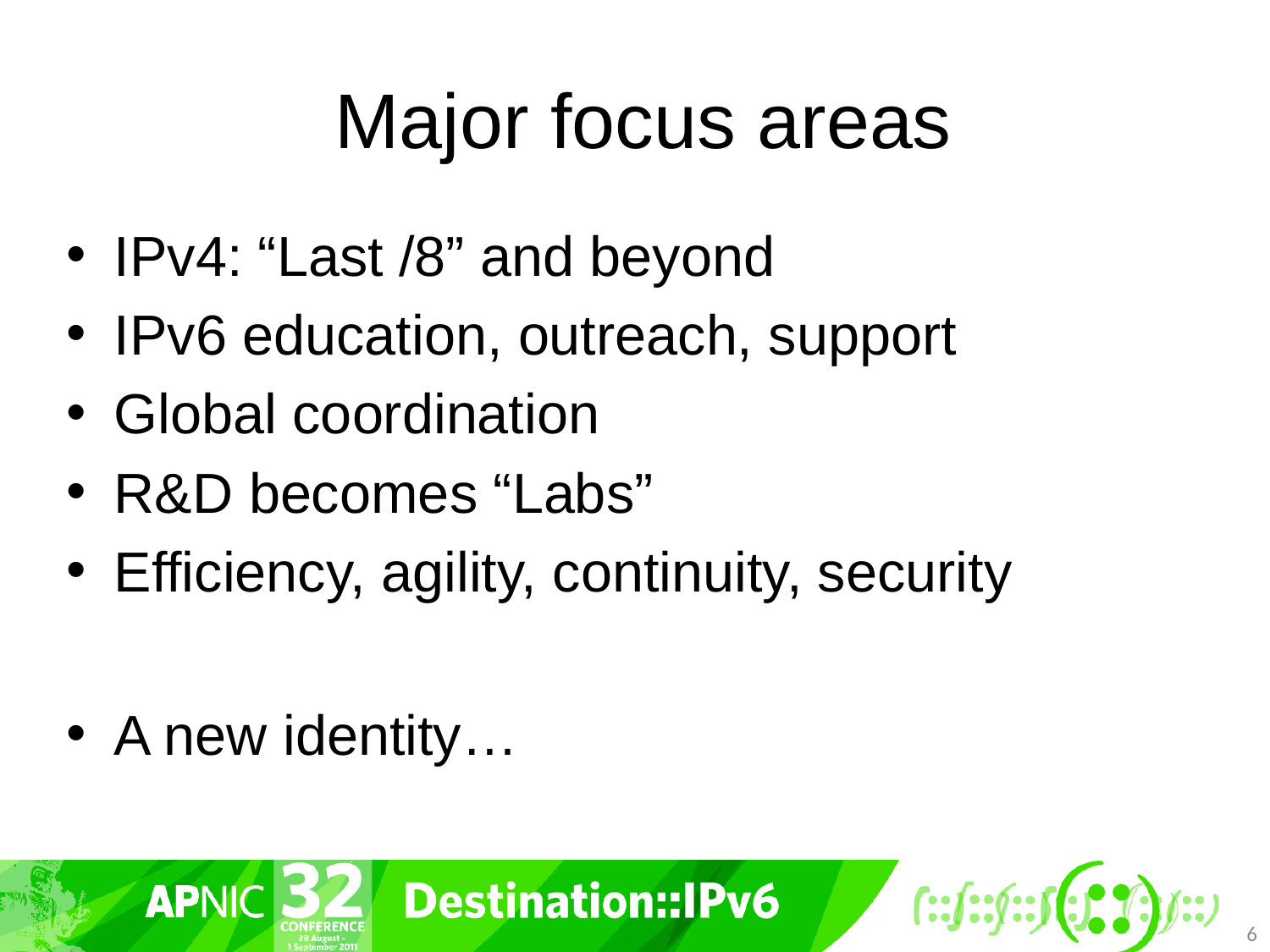

# Major focus areas
IPv4: “Last /8” and beyond
IPv6 education, outreach, support
Global coordination
R&D becomes “Labs”
Efficiency, agility, continuity, security

A new identity…

6